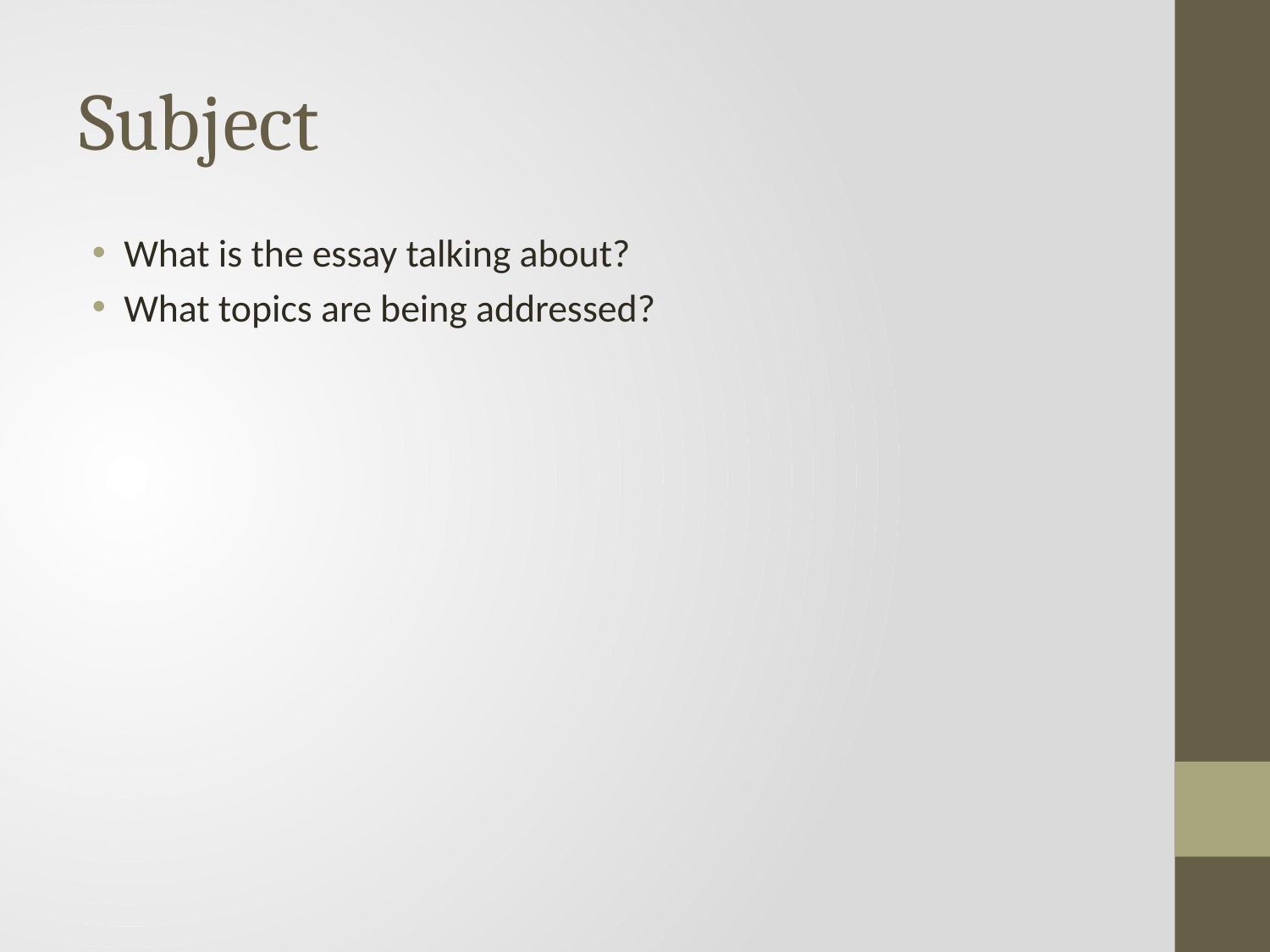

# Subject
What is the essay talking about?
What topics are being addressed?